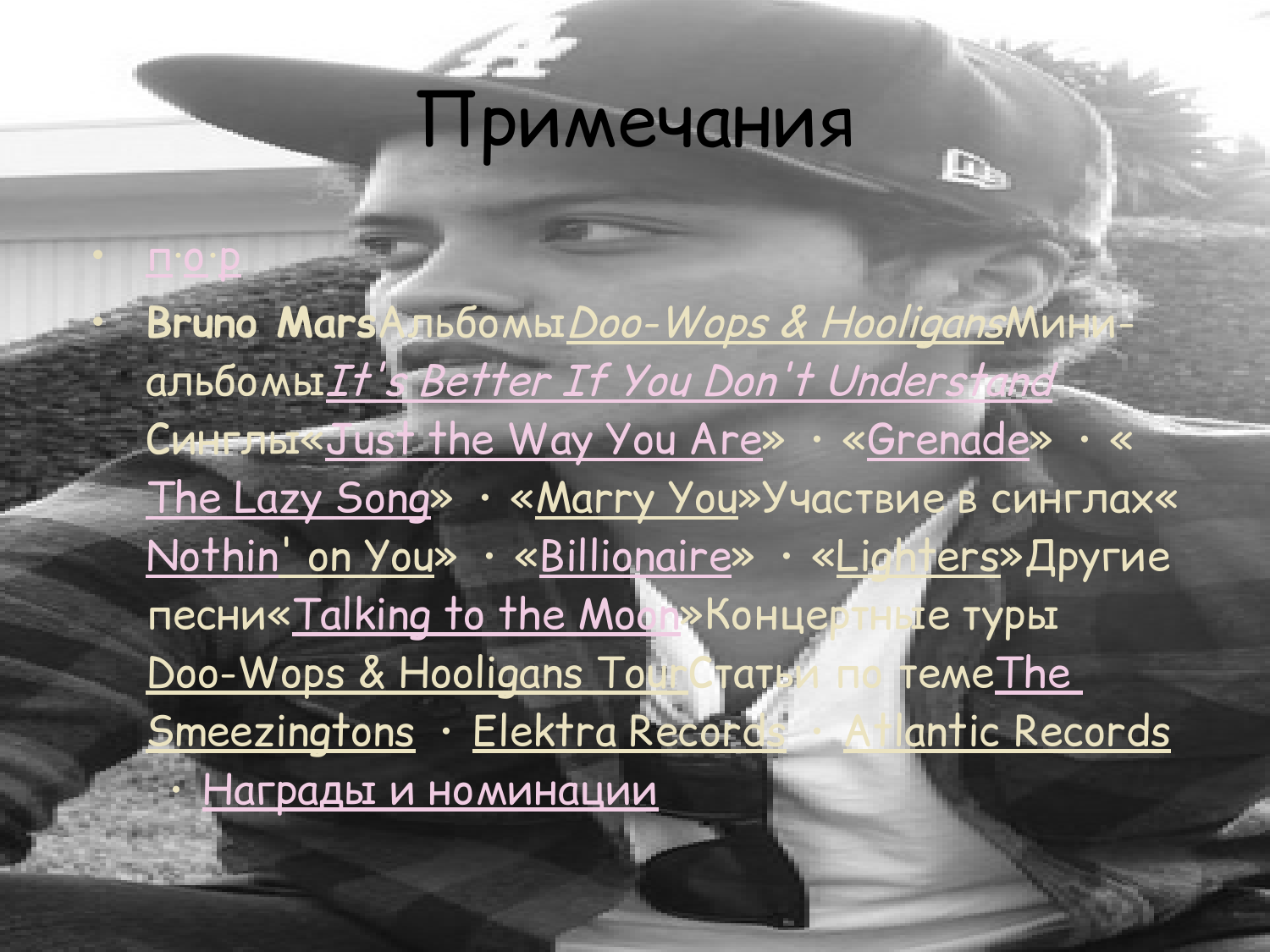

# Примечания
п·о·р
Bruno MarsАльбомыDoo-Wops & HooligansМини-альбомыIt's Better If You Don't UnderstandСинглы«Just the Way You Are» · «Grenade» · «The Lazy Song» · «Marry You»Участвие в синглах«Nothin' on You» · «Billionaire» · «Lighters»Другие песни«Talking to the Moon»Концертные турыDoo-Wops & Hooligans TourСтатьи по темеThe Smeezingtons · Elektra Records · Atlantic Records · Награды и номинации